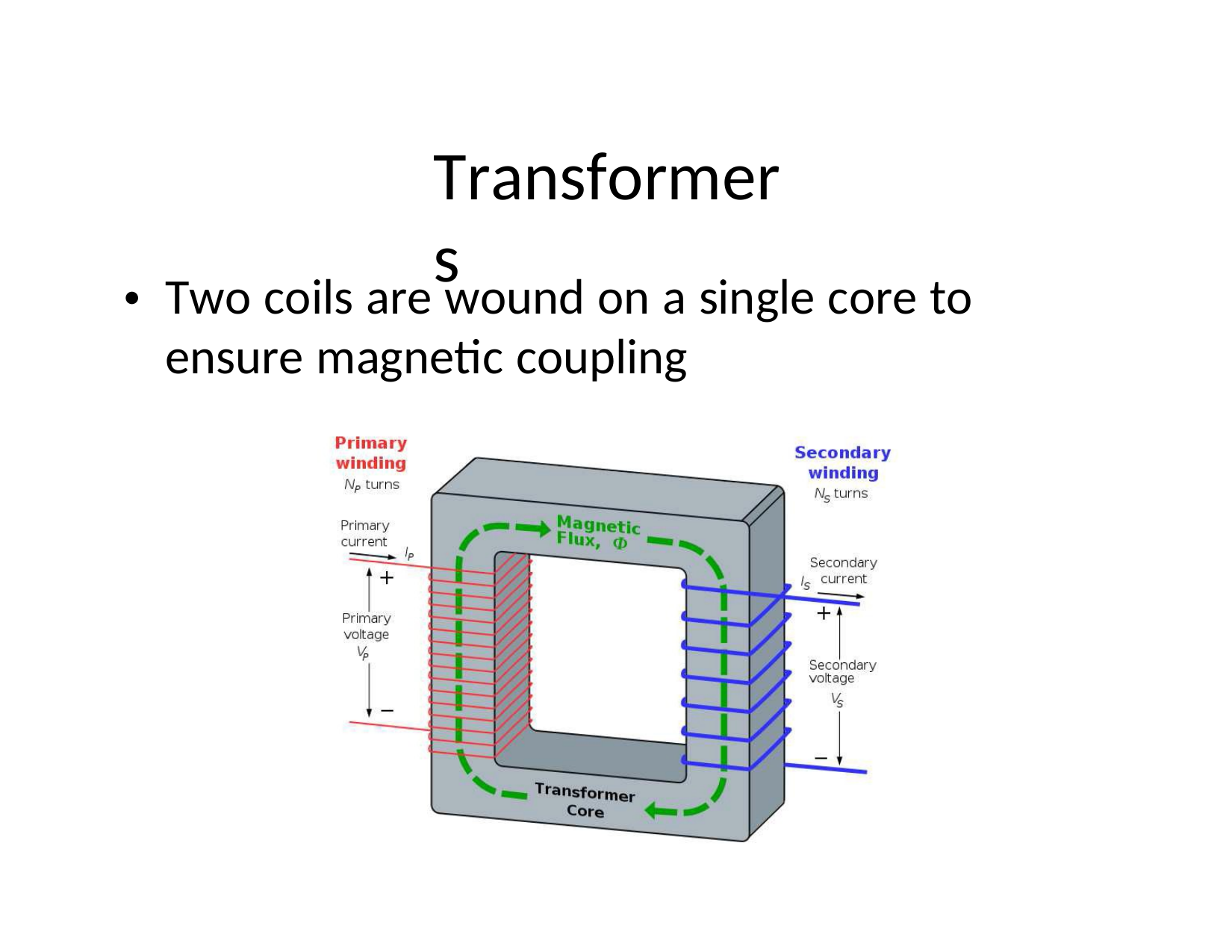

Transformers
# Two coils are wound on a single core to ensure magnetic coupling